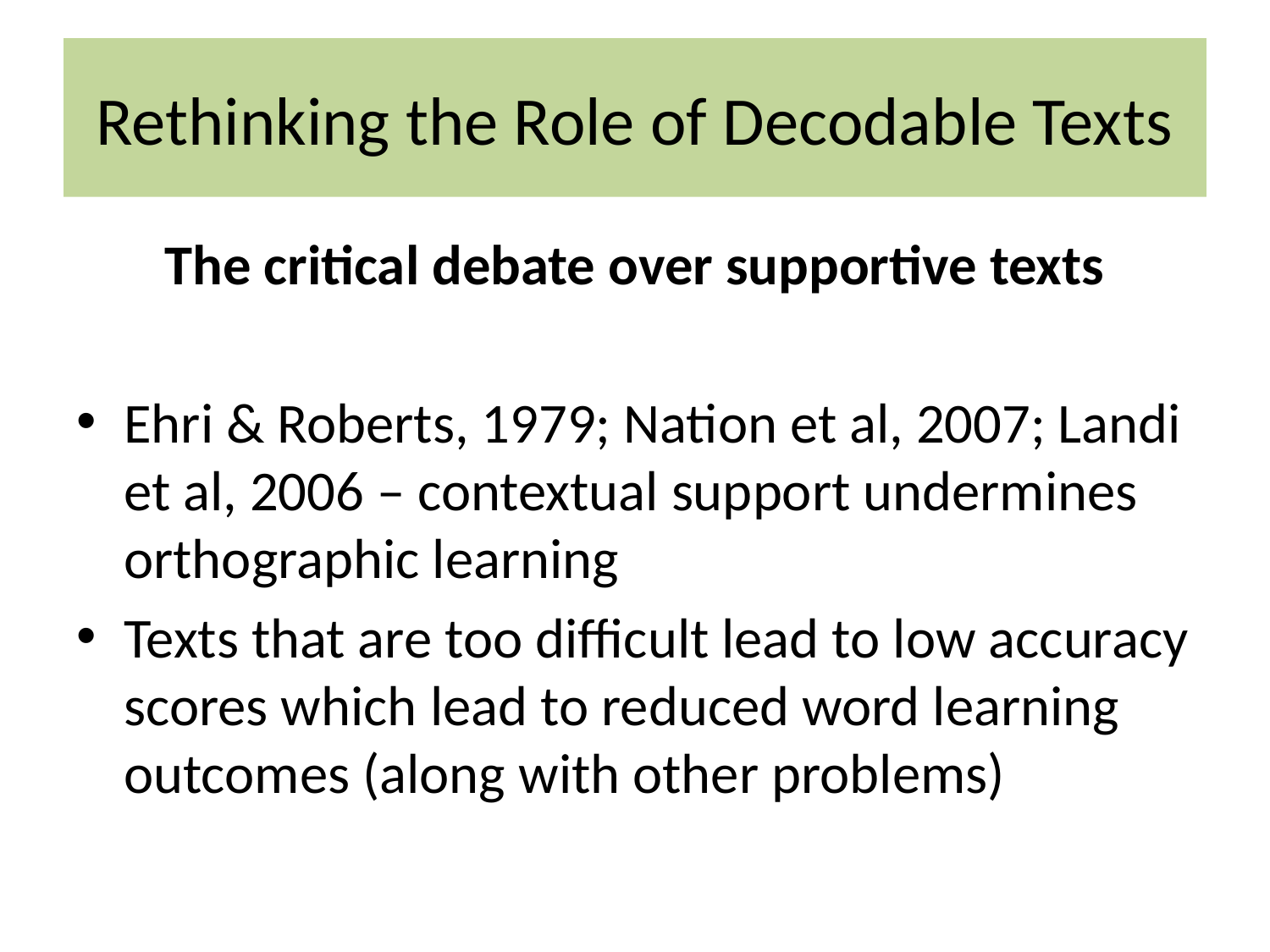

# Rethinking the Role of Decodable Texts
The critical debate over supportive texts

Ehri & Roberts, 1979; Nation et al, 2007; Landi et al, 2006 – contextual support undermines orthographic learning
Texts that are too difficult lead to low accuracy scores which lead to reduced word learning outcomes (along with other problems)